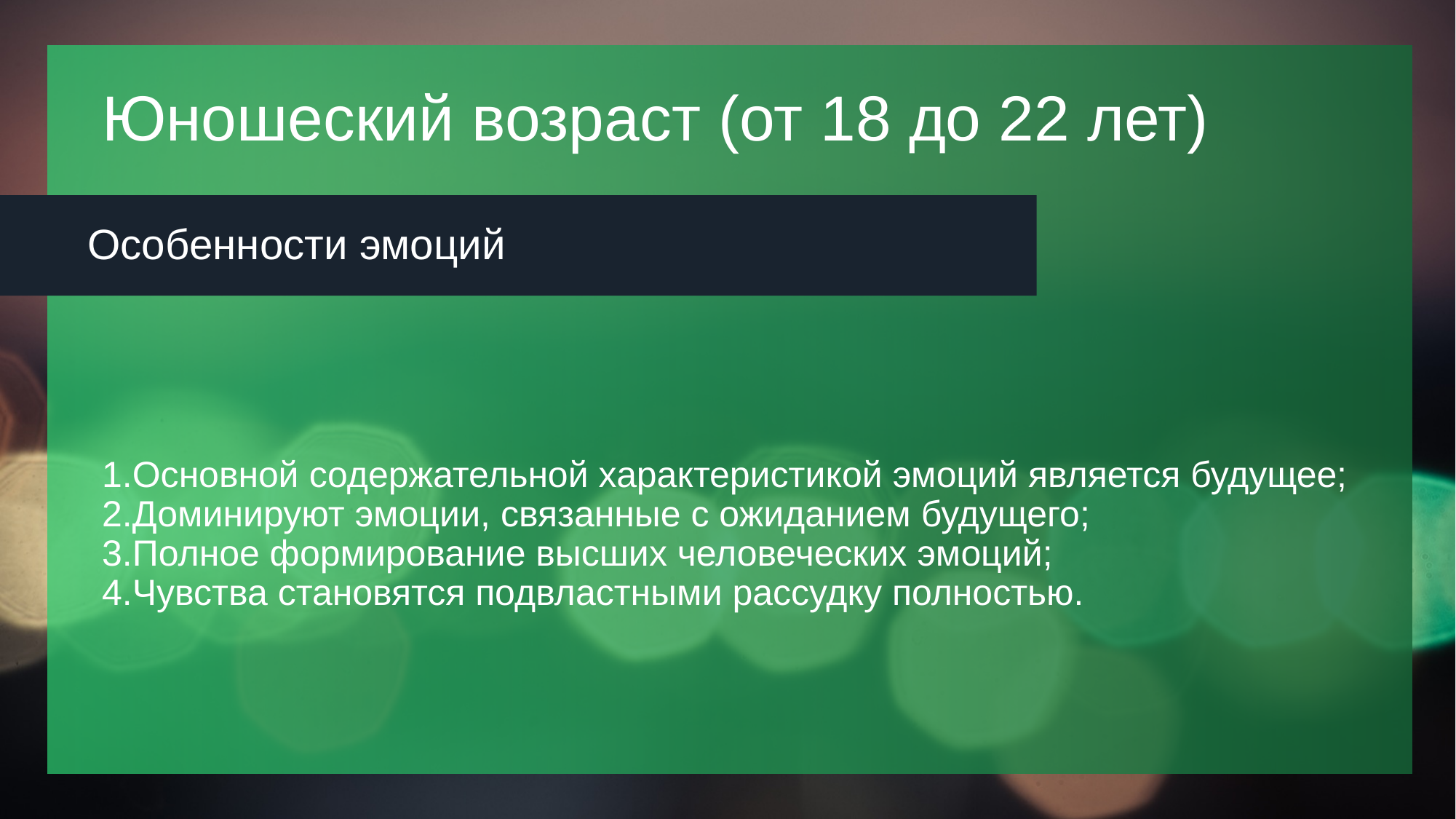

# Юношеский возраст (от 18 до 22 лет)
Особенности эмоций
1.Основной содержательной характеристикой эмоций является будущее;
2.Доминируют эмоции, связанные с ожиданием будущего;
3.Полное формирование высших человеческих эмоций;
4.Чувства становятся подвластными рассудку полностью.